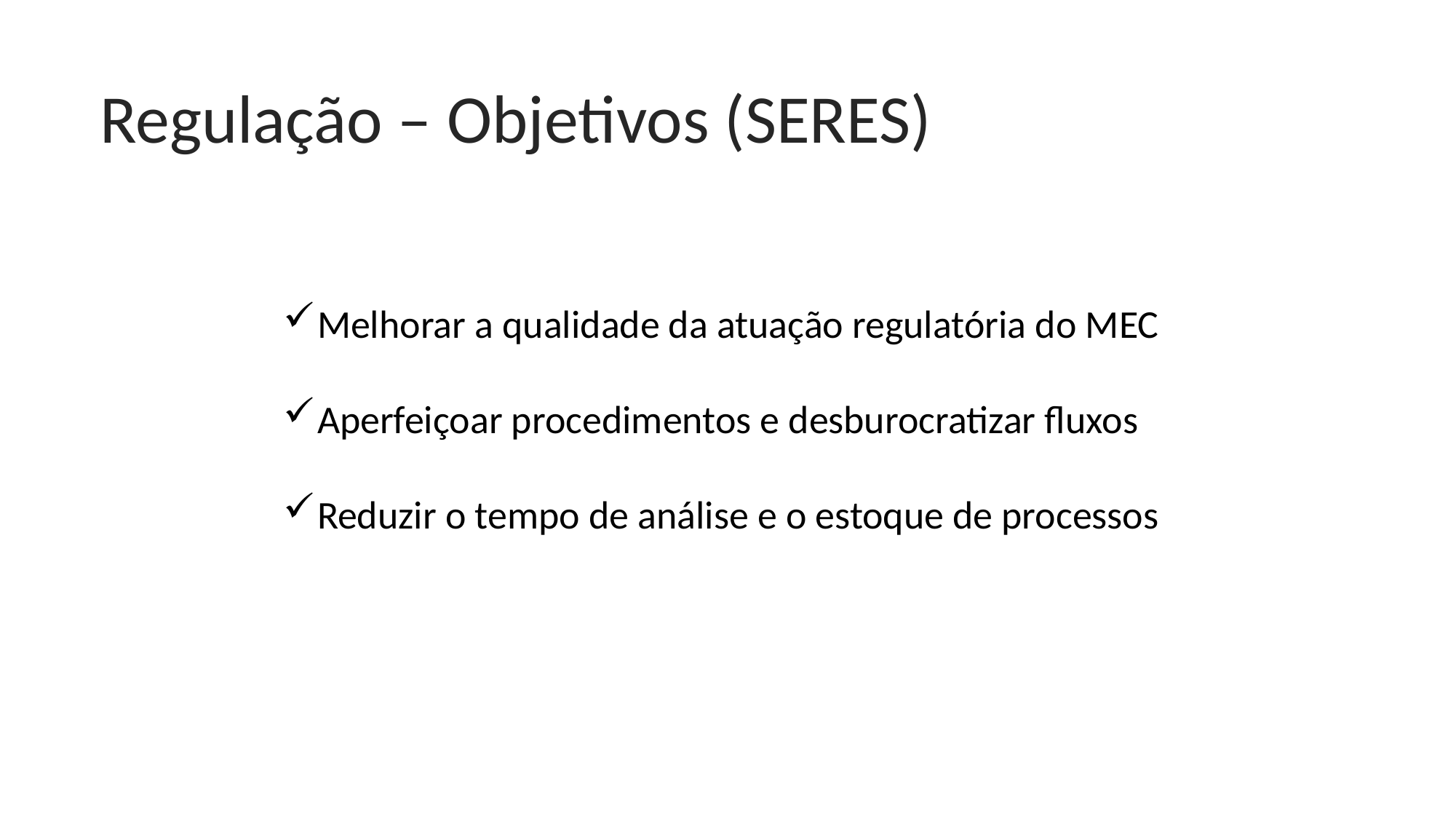

# Regulação – Objetivos (SERES)

 Melhorar a qualidade da atuação regulatória do MEC

 Aperfeiçoar procedimentos e desburocratizar fluxos

 Reduzir o tempo de análise e o estoque de processos